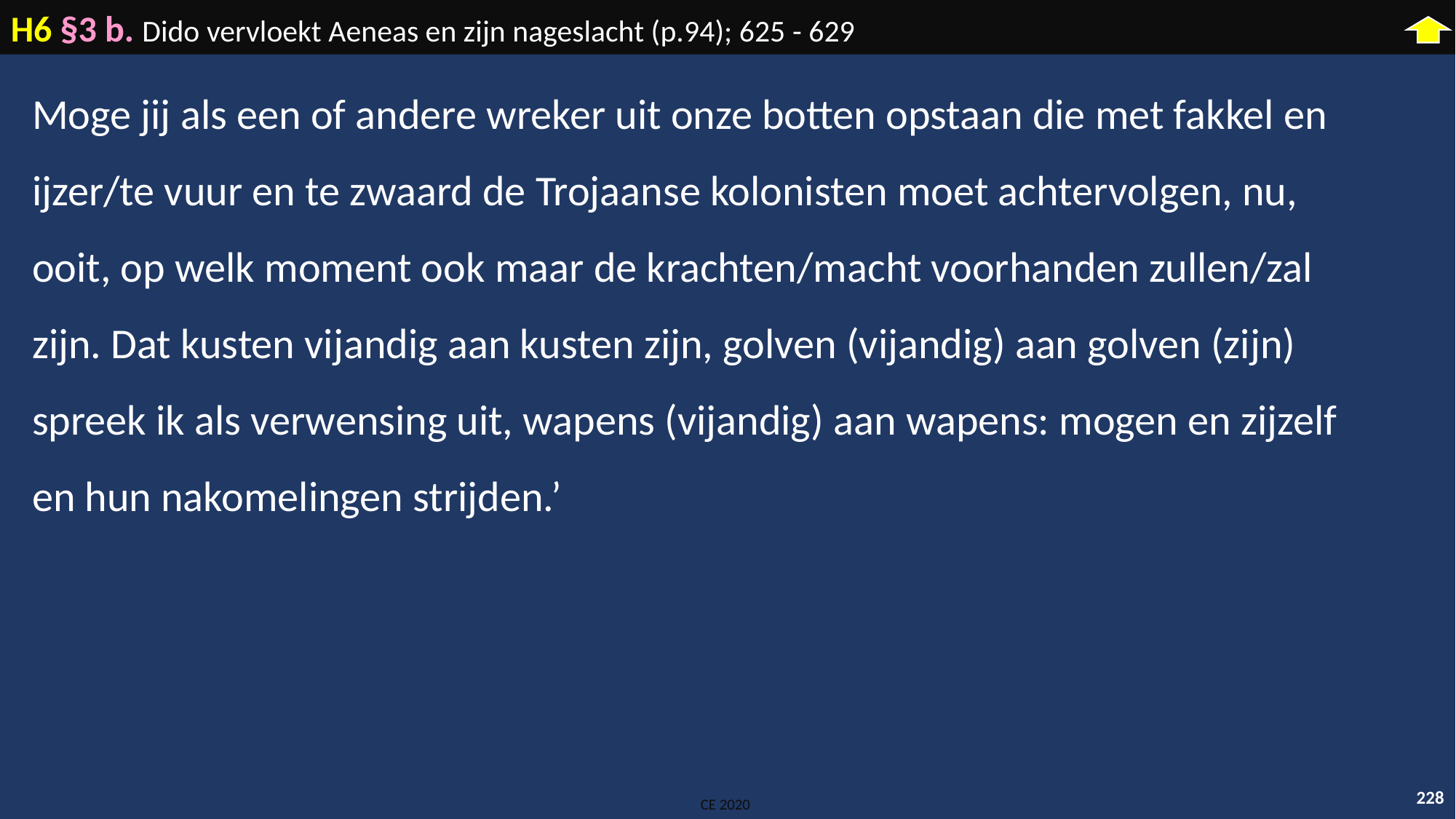

H6 §3 b. Dido vervloekt Aeneas en zijn nageslacht (p.94); 625 - 629

Moge jij als een of andere wreker uit onze botten opstaan die met fakkel en ijzer/te vuur en te zwaard de Trojaanse kolonisten moet achtervolgen, nu, ooit, op welk moment ook maar de krachten/macht voorhanden zullen/zal zijn. Dat kusten vijandig aan kusten zijn, golven (vijandig) aan golven (zijn) spreek ik als verwensing uit, wapens (vijandig) aan wapens: mogen en zijzelf en hun nakomelingen strijden.’
228
CE 2020